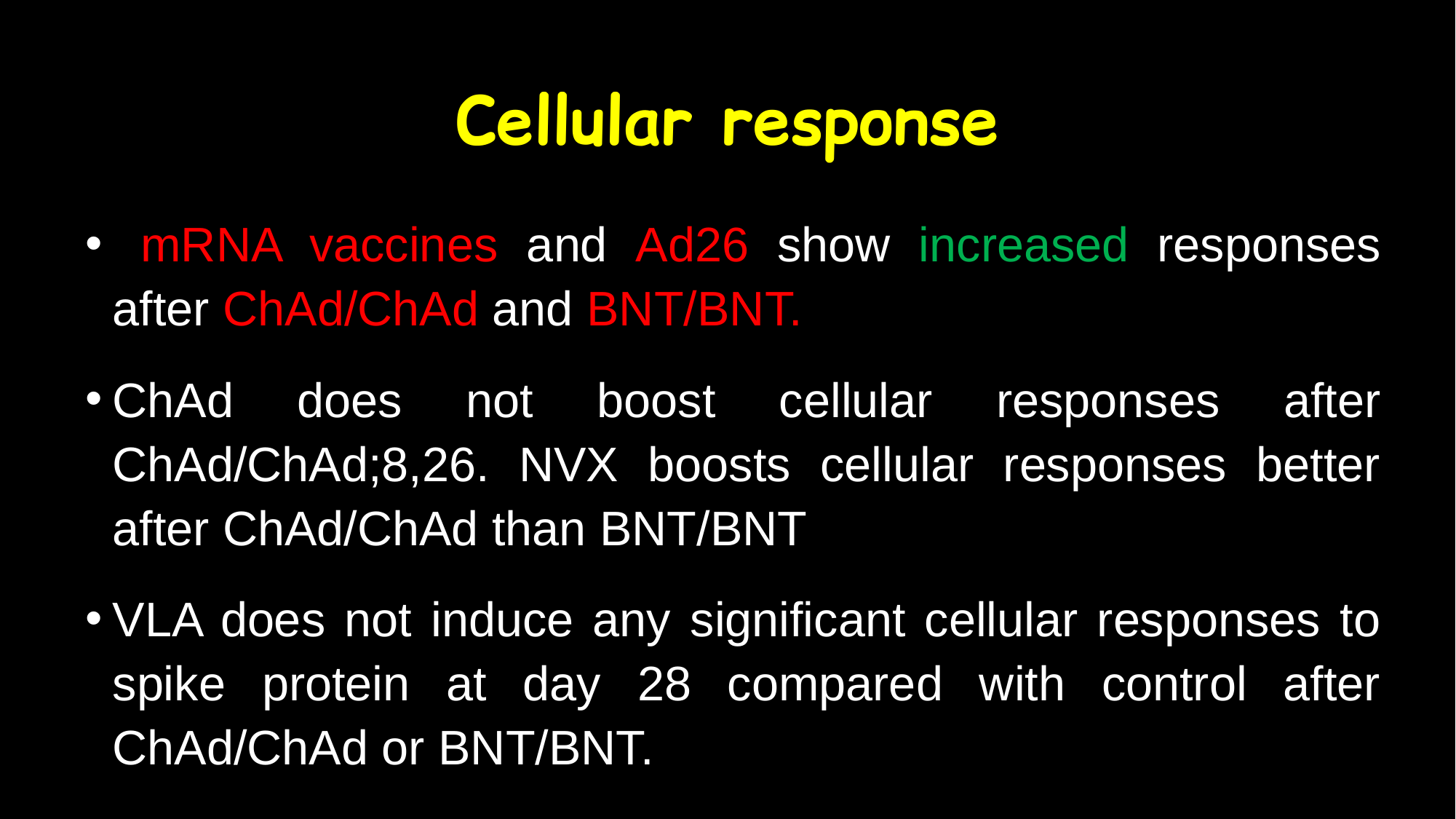

# Cellular response
 mRNA vaccines and Ad26 show increased responses after ChAd/ChAd and BNT/BNT.
ChAd does not boost cellular responses after ChAd/ChAd;8,26. NVX boosts cellular responses better after ChAd/ChAd than BNT/BNT
VLA does not induce any significant cellular responses to spike protein at day 28 compared with control after ChAd/ChAd or BNT/BNT.